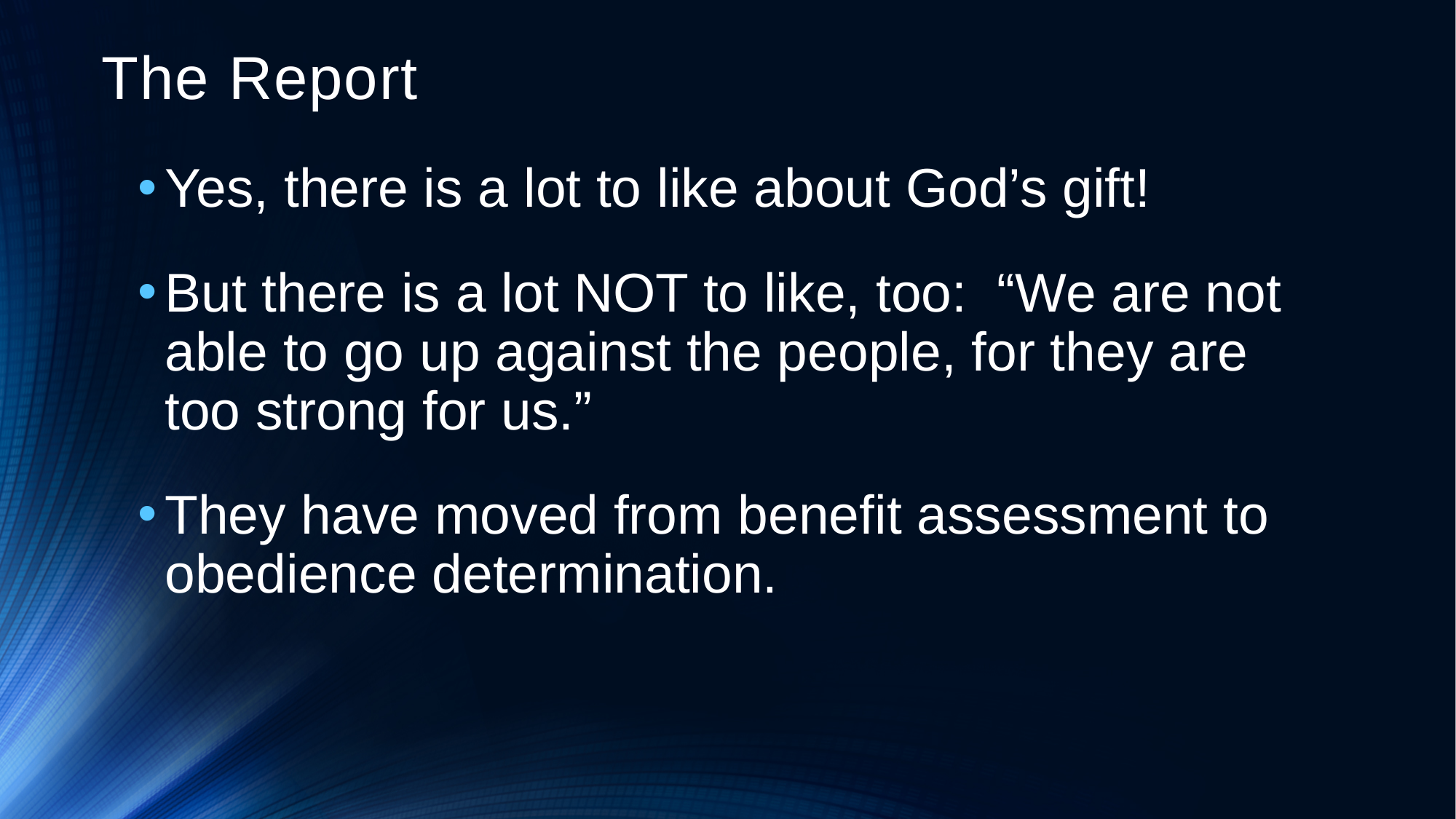

# The Report
Yes, there is a lot to like about God’s gift!
But there is a lot NOT to like, too:  “We are not able to go up against the people, for they are too strong for us.”
They have moved from benefit assessment to obedience determination.